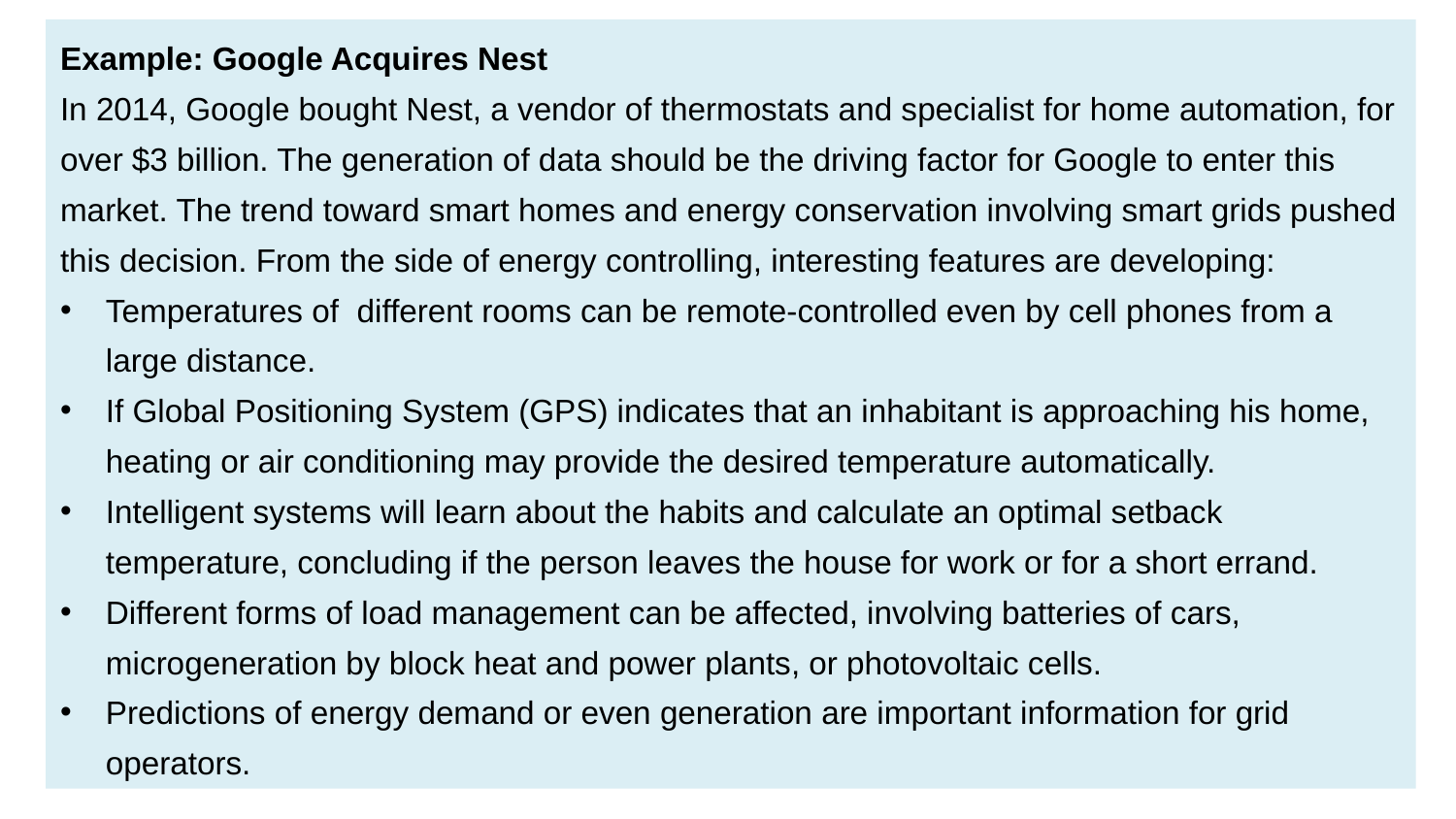

Example: Google Acquires Nest
In 2014, Google bought Nest, a vendor of thermostats and specialist for home automation, for over $3 billion. The generation of data should be the driving factor for Google to enter this market. The trend toward smart homes and energy conservation involving smart grids pushed this decision. From the side of energy controlling, interesting features are developing:
Temperatures of  different rooms can be remote-controlled even by cell phones from a large distance.
If Global Positioning System (GPS) indicates that an inhabitant is approaching his home, heating or air conditioning may provide the desired temperature automatically.
Intelligent systems will learn about the habits and calculate an optimal setback temperature, concluding if the person leaves the house for work or for a short errand.
Different forms of load management can be affected, involving batteries of cars, microgeneration by block heat and power plants, or photovoltaic cells.
Predictions of energy demand or even generation are important information for grid operators.